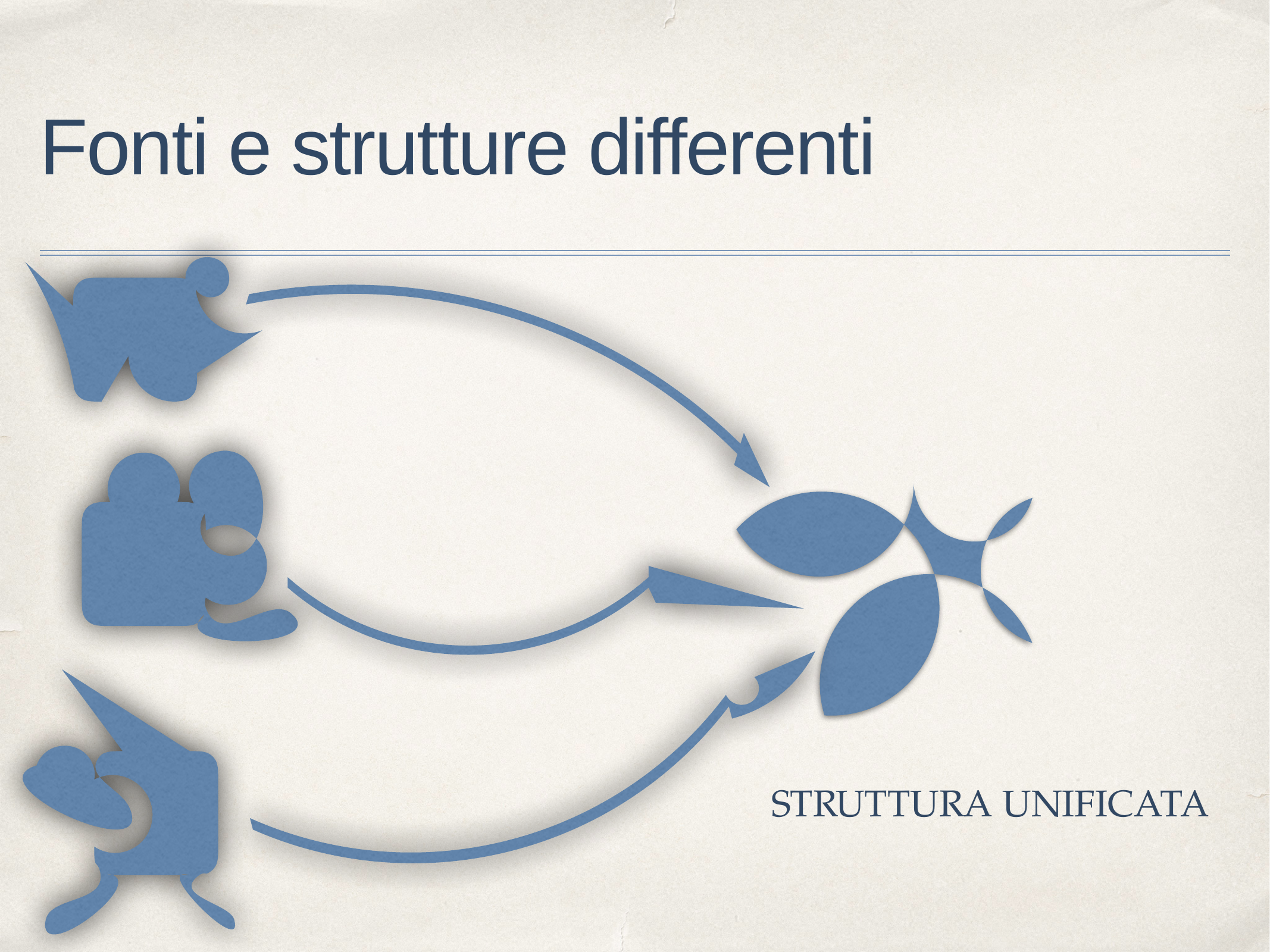

# Fonti e strutture differenti

STRUTTURA UNIFICATA